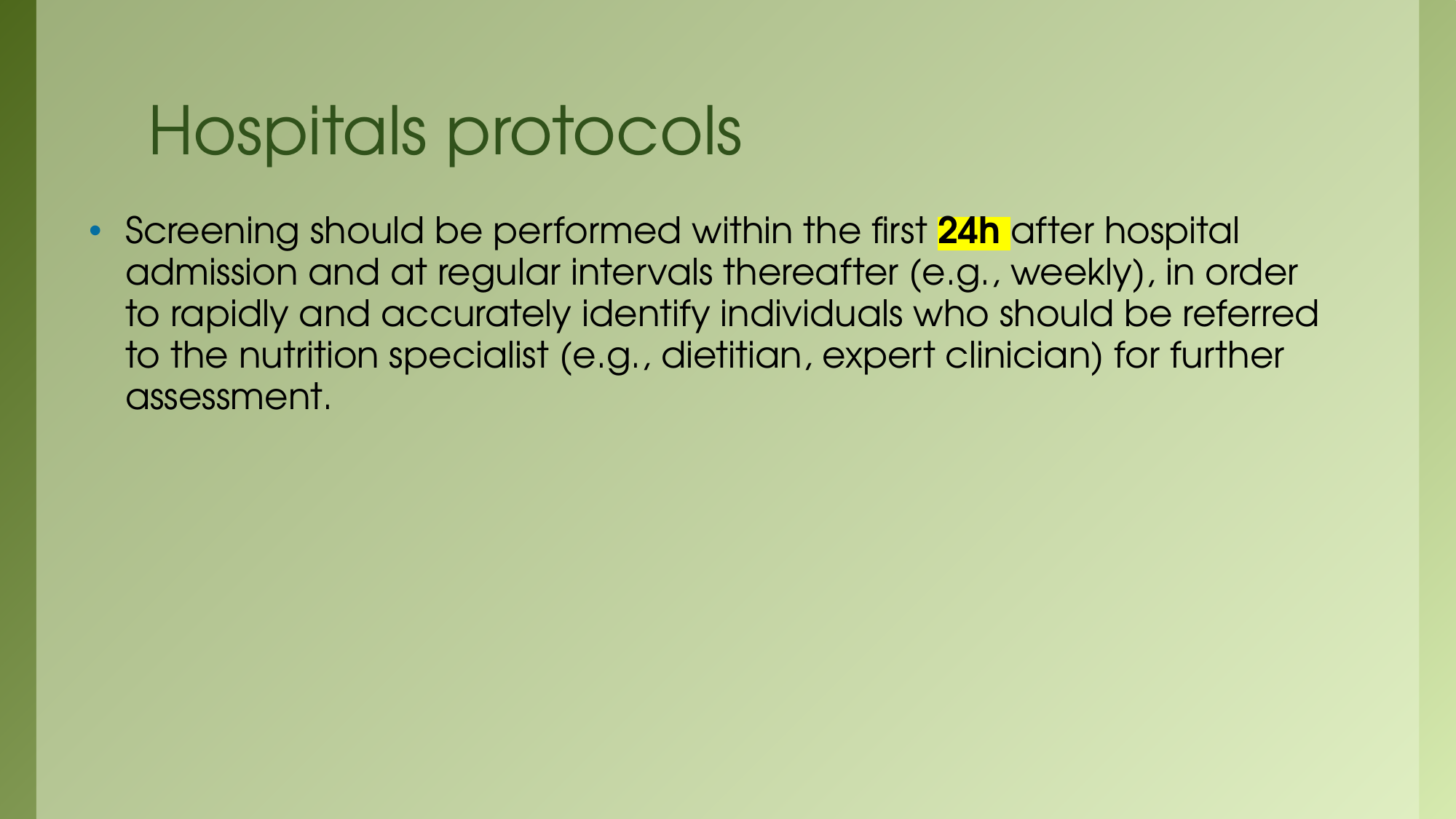

# Hospitals protocols
Screening should be performed within the first 24h after hospital admission and at regular intervals thereafter (e.g., weekly), in order to rapidly and accurately identify individuals who should be referred to the nutrition specialist (e.g., dietitian, expert clinician) for further assessment.